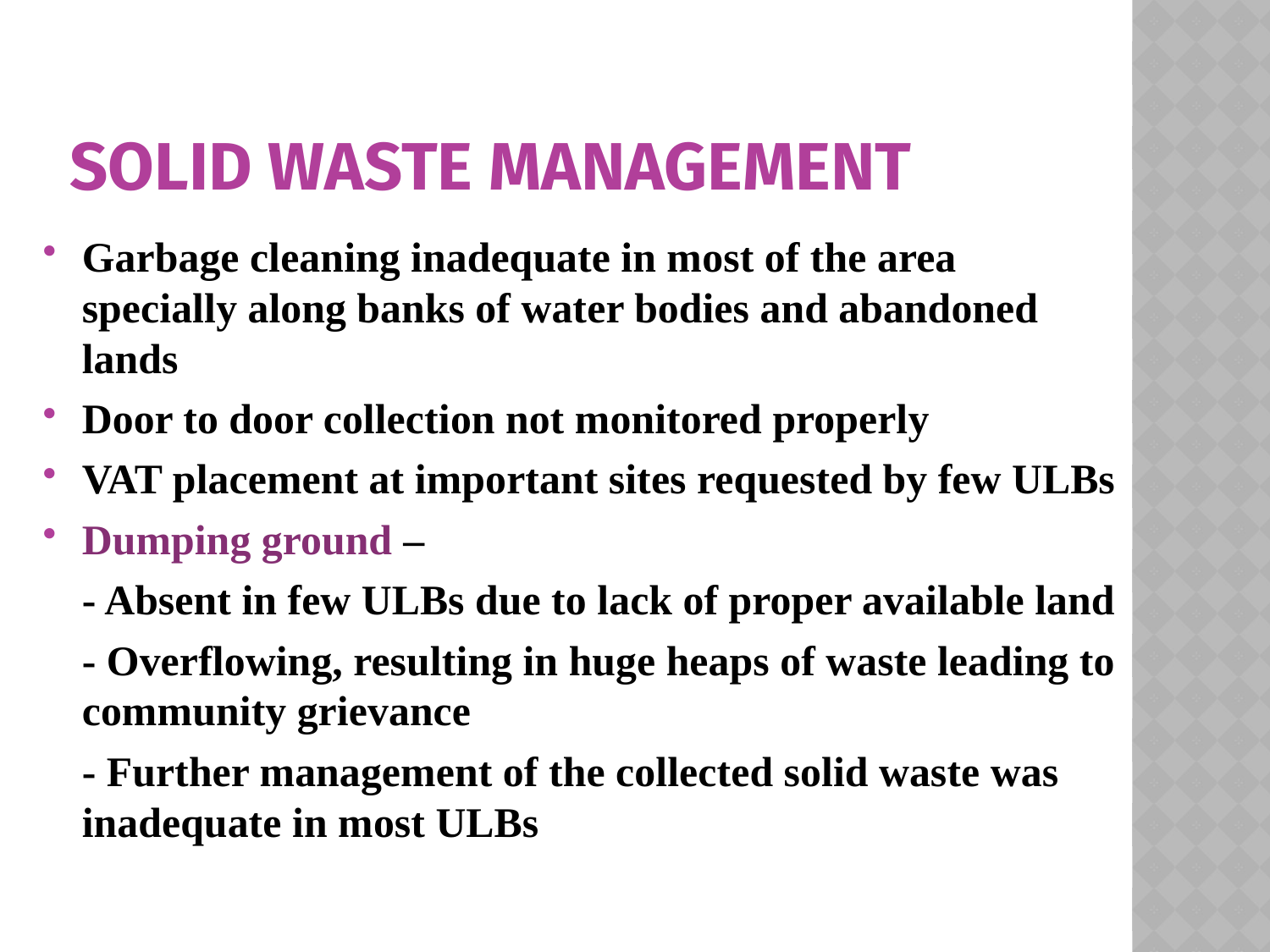

# Solid Waste Management
Garbage cleaning inadequate in most of the area specially along banks of water bodies and abandoned lands
Door to door collection not monitored properly
VAT placement at important sites requested by few ULBs
Dumping ground –
	- Absent in few ULBs due to lack of proper available land
	- Overflowing, resulting in huge heaps of waste leading to community grievance
	- Further management of the collected solid waste was inadequate in most ULBs